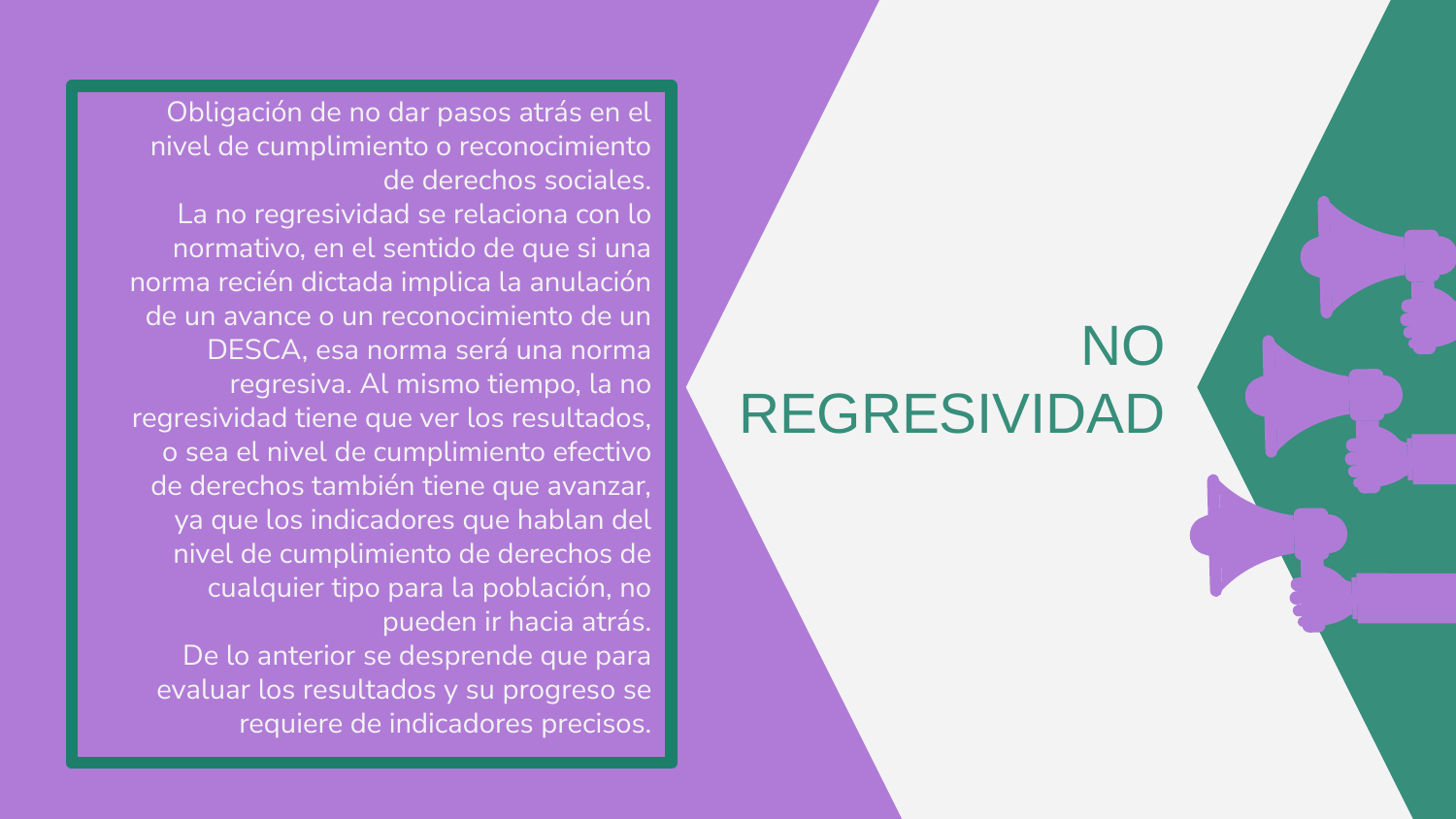

# Obligación de no dar pasos atrás en el nivel de cumplimiento o reconocimiento de derechos sociales. La no regresividad se relaciona con lo normativo, en el sentido de que si una norma recién dictada implica la anulación de un avance o un reconocimiento de un DESCA, esa norma será una norma regresiva. Al mismo tiempo, la no regresividad tiene que ver los resultados, o sea el nivel de cumplimiento efectivo de derechos también tiene que avanzar, ya que los indicadores que hablan del nivel de cumplimiento de derechos de cualquier tipo para la población, no pueden ir hacia atrás. De lo anterior se desprende que para evaluar los resultados y su progreso se requiere de indicadores precisos.

NO REGRESIVIDAD